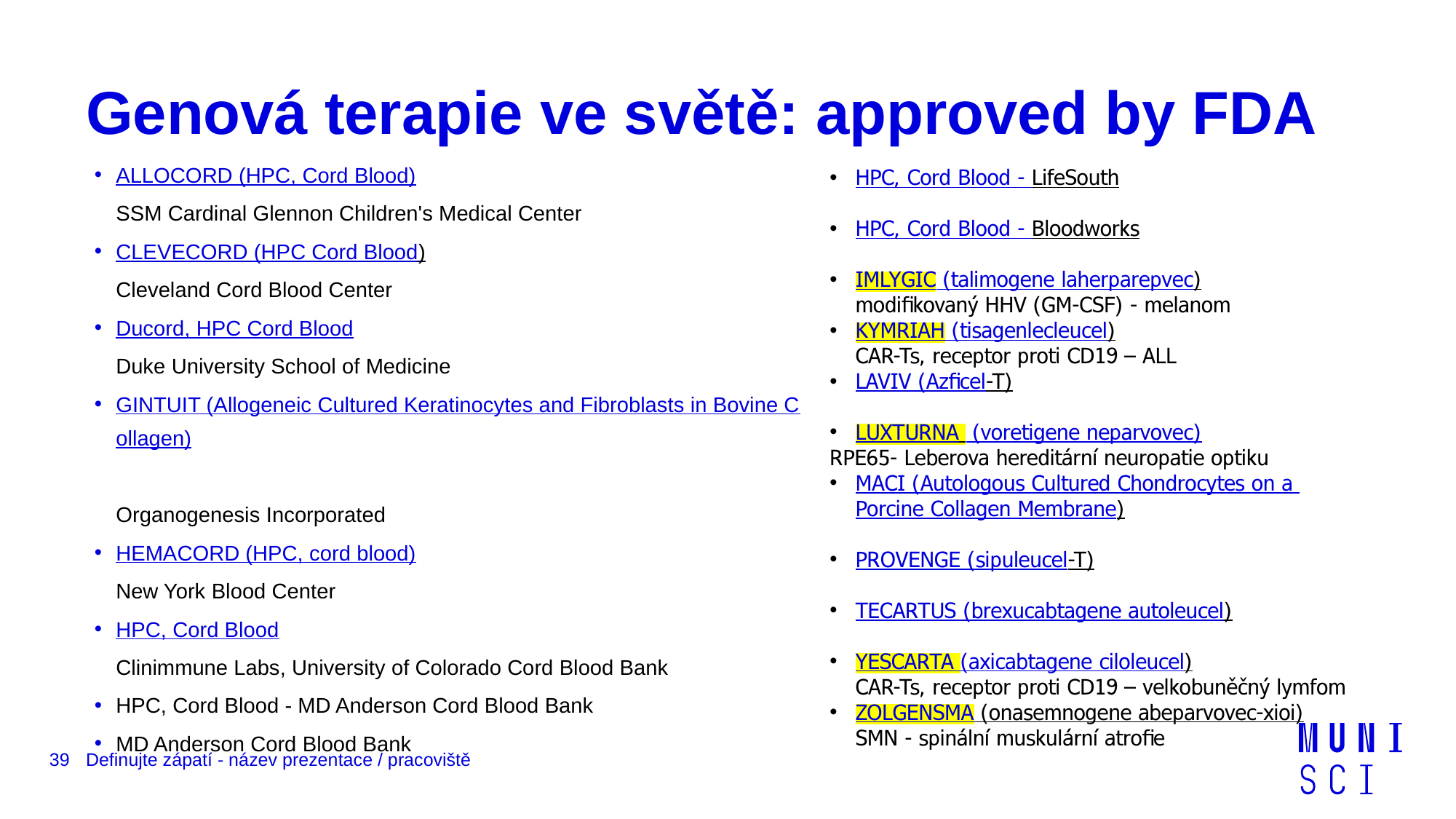

# Genová terapie ve světě: approved by FDA
ALLOCORD (HPC, Cord Blood)
SSM Cardinal Glennon Children's Medical Center
CLEVECORD (HPC Cord Blood)
Cleveland Cord Blood Center
Ducord, HPC Cord Blood
Duke University School of Medicine
GINTUIT (Allogeneic Cultured Keratinocytes and Fibroblasts in Bovine Collagen)
Organogenesis Incorporated
HEMACORD (HPC, cord blood)
New York Blood Center
HPC, Cord Blood
Clinimmune Labs, University of Colorado Cord Blood Bank
HPC, Cord Blood - MD Anderson Cord Blood Bank
MD Anderson Cord Blood Bank

HPC, Cord Blood - LifeSouth
HPC, Cord Blood - Bloodworks
IMLYGIC (talimogene laherparepvec)
modifikovaný HHV (GM-CSF) - melanom
KYMRIAH (tisagenlecleucel)
CAR-Ts, receptor proti CD19 – ALL
LAVIV (Azficel-T)
LUXTURNA  (voretigene neparvovec)
RPE65- Leberova hereditární neuropatie optiku
MACI (Autologous Cultured Chondrocytes on a Porcine Collagen Membrane)
PROVENGE (sipuleucel-T)
TECARTUS (brexucabtagene autoleucel)
YESCARTA (axicabtagene ciloleucel)
CAR-Ts, receptor proti CD19 – velkobuněčný lymfom
ZOLGENSMA (onasemnogene abeparvovec-xioi)
SMN - spinální muskulární atrofie

39
Definujte zápatí - název prezentace / pracoviště